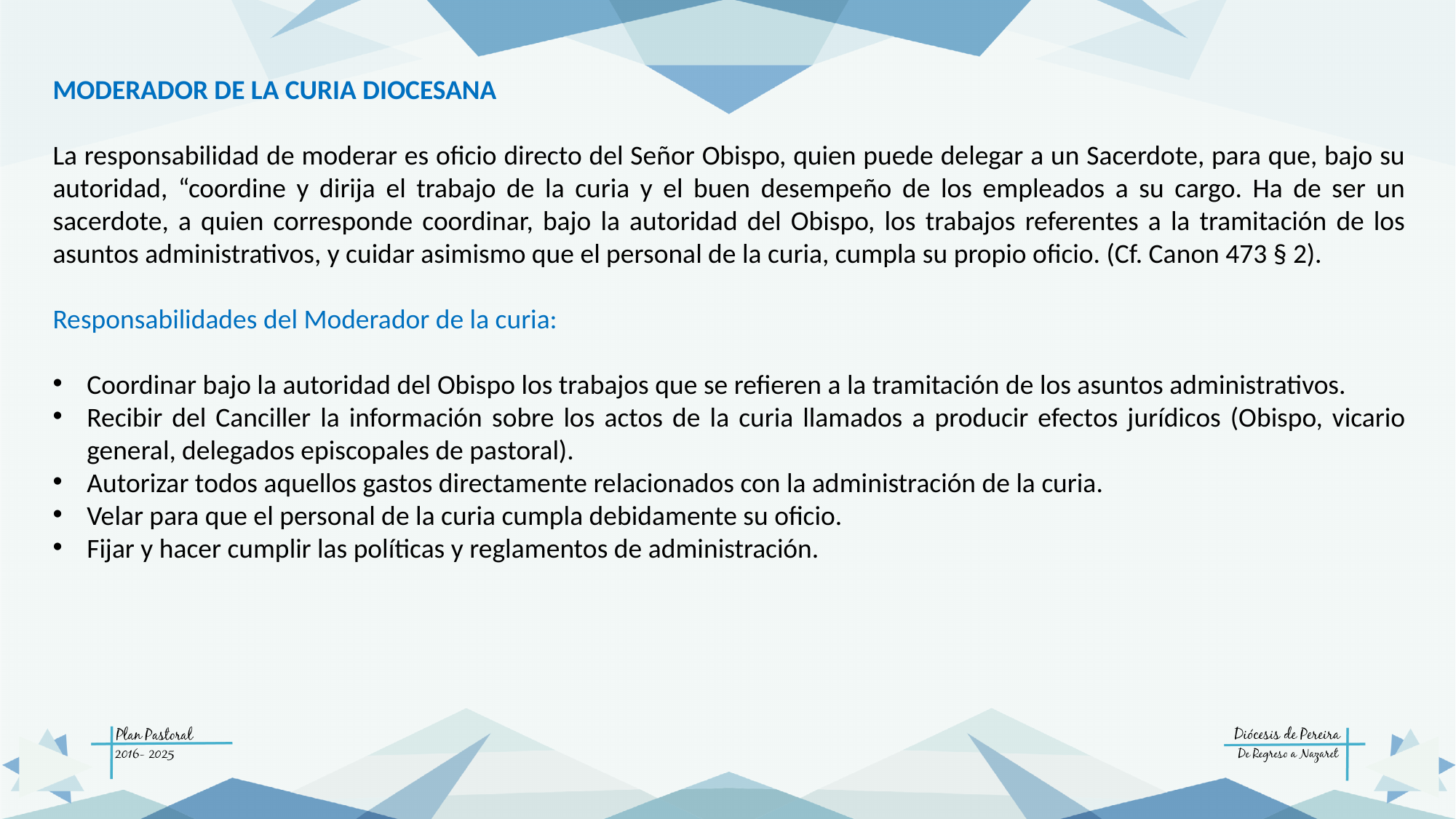

MODERADOR DE LA CURIA DIOCESANA

La responsabilidad de moderar es oficio directo del Señor Obispo, quien puede delegar a un Sacerdote, para que, bajo su autoridad, “coordine y dirija el trabajo de la curia y el buen desempeño de los empleados a su cargo. Ha de ser un sacerdote, a quien corresponde coordinar, bajo la autoridad del Obispo, los trabajos referentes a la tramitación de los asuntos administrativos, y cuidar asimismo que el personal de la curia, cumpla su propio oficio. (Cf. Canon 473 § 2).

Responsabilidades del Moderador de la curia:

Coordinar bajo la autoridad del Obispo los trabajos que se refieren a la tramitación de los asuntos administrativos.
Recibir del Canciller la información sobre los actos de la curia llamados a producir efectos jurídicos (Obispo, vicario general, delegados episcopales de pastoral).
Autorizar todos aquellos gastos directamente relacionados con la administración de la curia.
Velar para que el personal de la curia cumpla debidamente su oficio.
Fijar y hacer cumplir las políticas y reglamentos de administración.